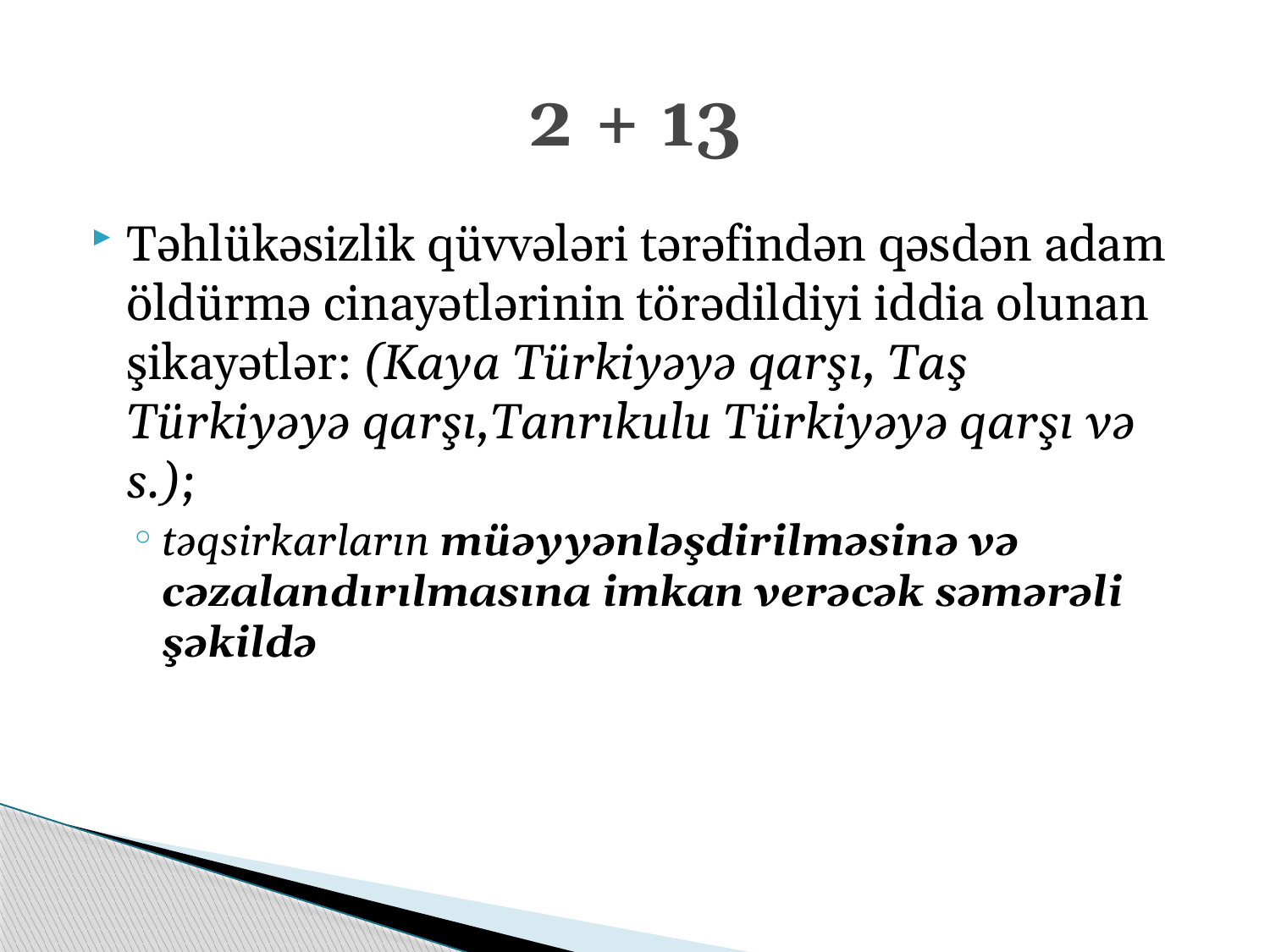

# 2 + 13
Təhlükəsizlik qüvvələri tərəfindən qəsdən adam öldürmə cinayətlərinin törədildiyi iddia olunan şikayətlər: (Kaya Türkiyəyə qarşı, Taş Türkiyəyə qarşı,Tanrıkulu Türkiyəyə qarşı və s.);
təqsirkarların müəyyənləşdirilməsinə və cəzalandırılmasına imkan verəcək səmərəli şəkildə